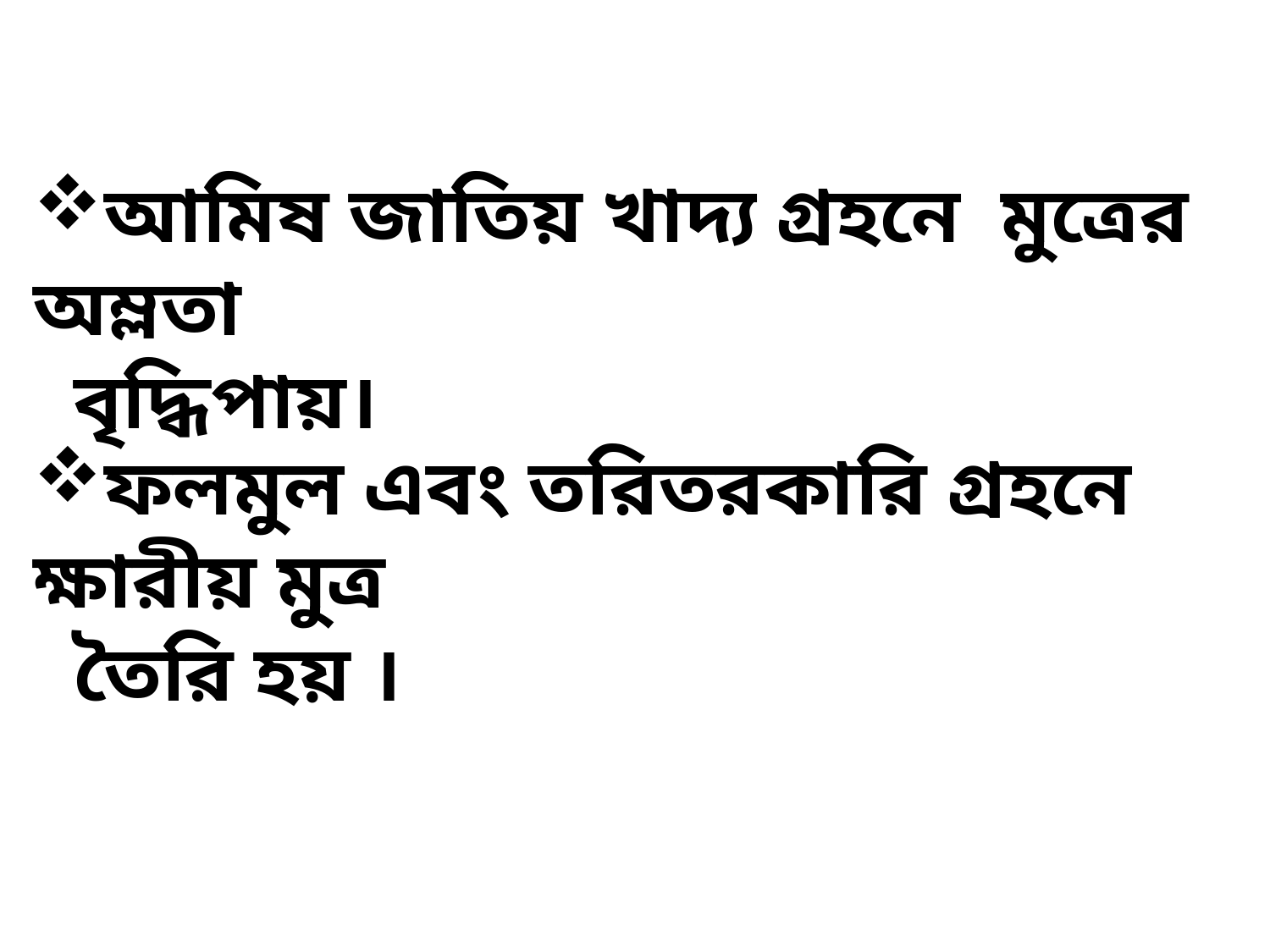

আমিষ জাতিয় খাদ্য গ্রহনে  মুত্রের অম্লতা
  বৃদ্ধিপায়।
ফলমুল এবং তরিতরকারি গ্রহনে ক্ষারীয় মুত্র
  তৈরি হয় ।